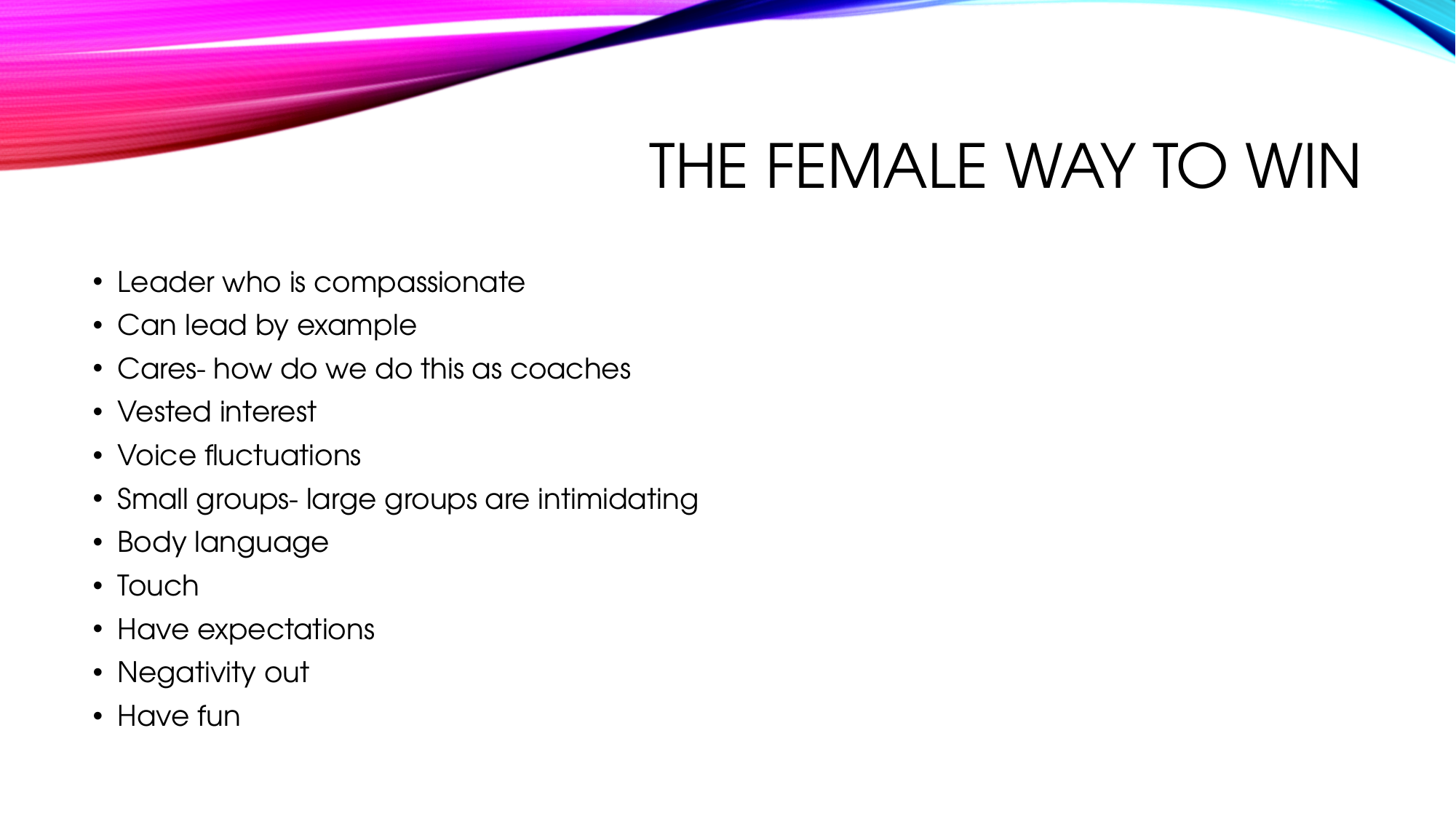

# The Female way To win
Leader who is compassionate
Can lead by example
Cares- how do we do this as coaches
Vested interest
Voice fluctuations
Small groups- large groups are intimidating
Body language
Touch
Have expectations
Negativity out
Have fun